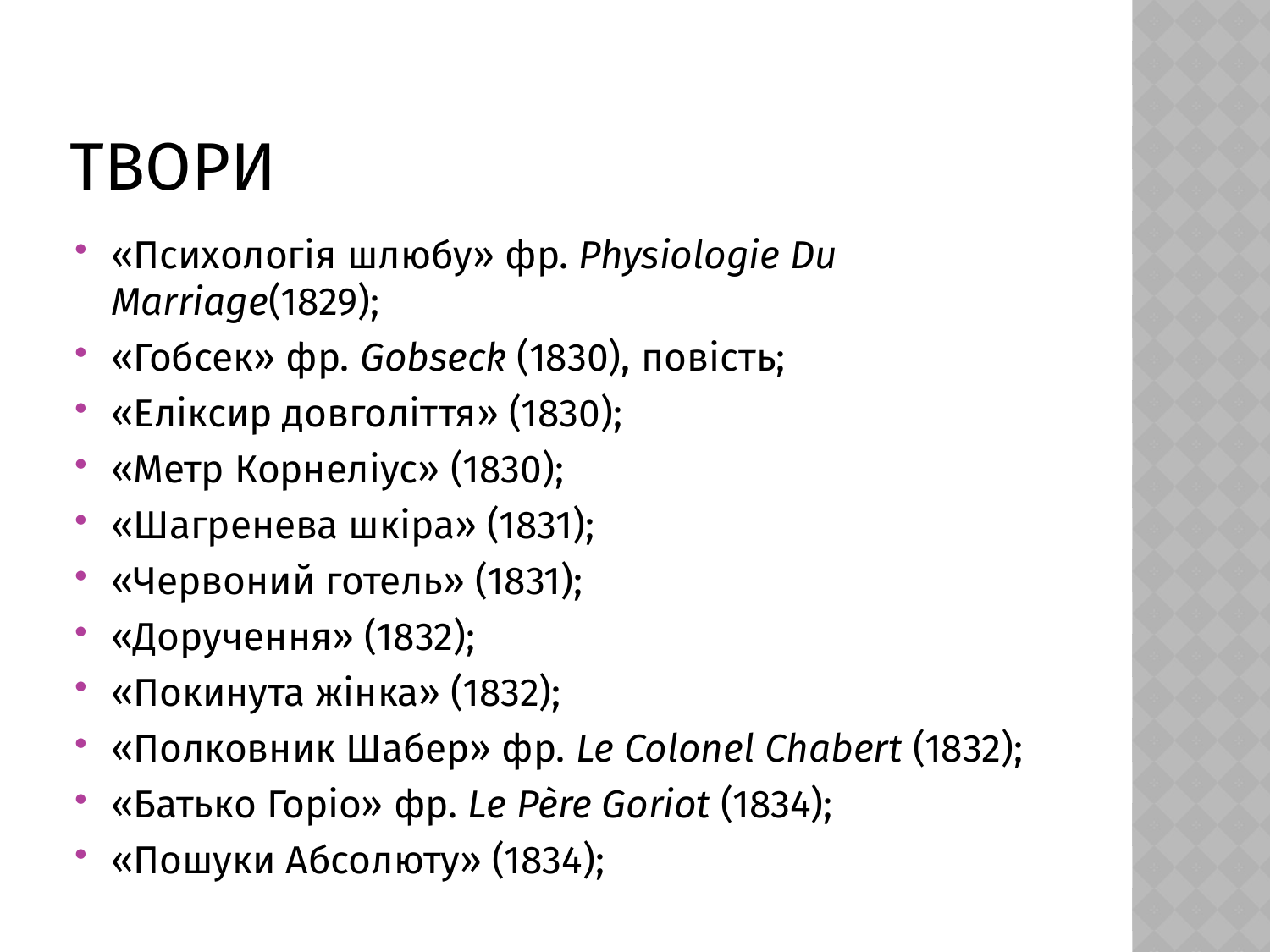

# Твори
«Психологія шлюбу» фр. Physiologie Du Marriage(1829);
«Гобсек» фр. Gobseck (1830), повість;
«Еліксир довголіття» (1830);
«Метр Корнеліус» (1830);
«Шагренева шкіра» (1831);
«Червоний готель» (1831);
«Доручення» (1832);
«Покинута жінка» (1832);
«Полковник Шабер» фр. Le Colonel Chabert (1832);
«Батько Горіо» фр. Le Père Goriot (1834);
«Пошуки Абсолюту» (1834);